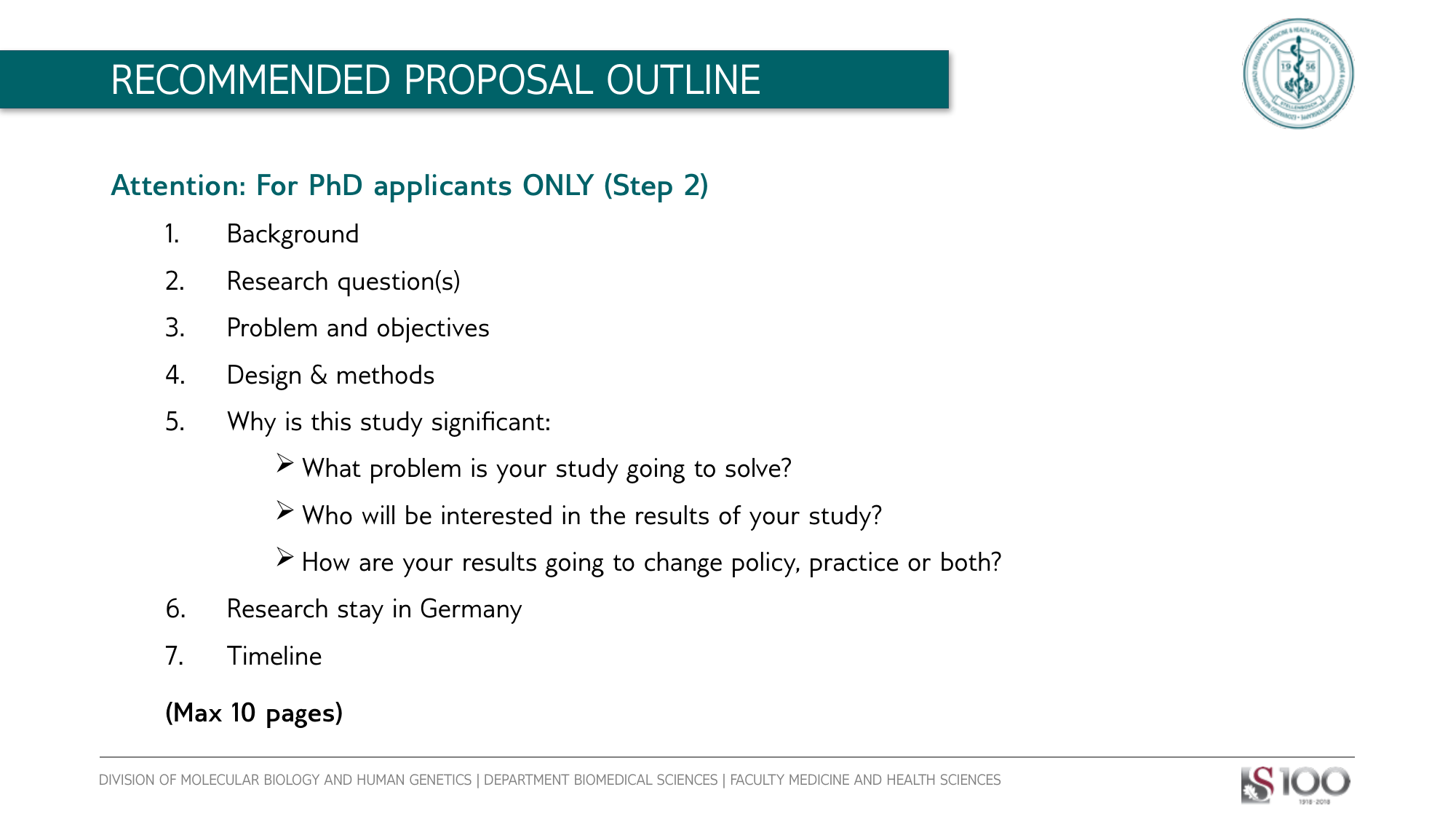

# RECOMMENDED PROPOSAL OUTLINE
Attention: For PhD applicants ONLY (Step 2)
Background
Research question(s)
Problem and objectives
Design & methods
Why is this study significant:
What problem is your study going to solve?
Who will be interested in the results of your study?
How are your results going to change policy, practice or both?
Research stay in Germany
Timeline
(Max 10 pages)